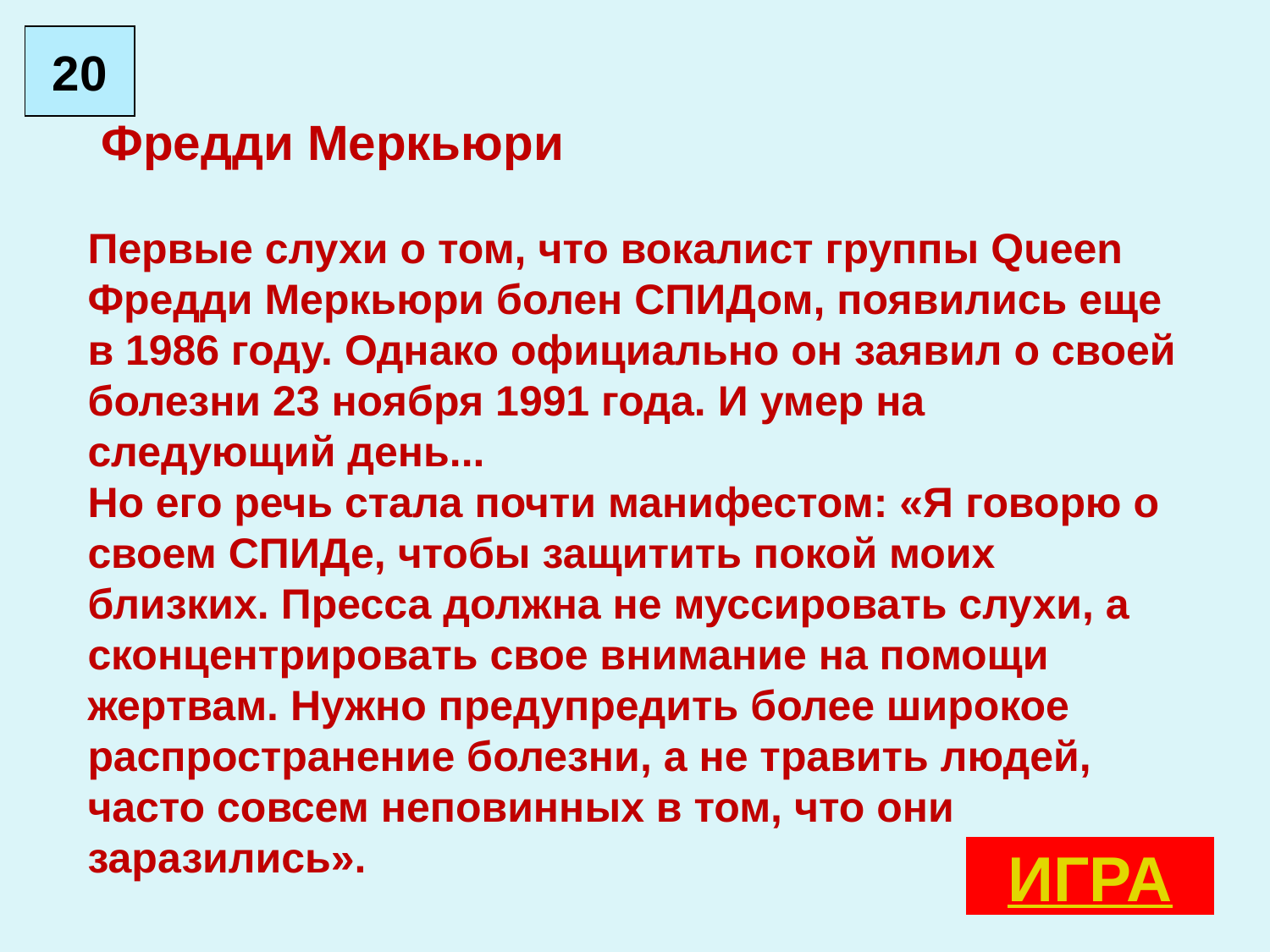

20
 Фредди Меркьюри

Первые слухи о том, что вокалист группы Queen Фредди Меркьюри болен СПИДом, появились еще в 1986 году. Однако официально он заявил о своей болезни 23 ноября 1991 года. И умер на следующий день...
Но его речь стала почти манифестом: «Я говорю о своем СПИДе, чтобы защитить покой моих близких. Пресса должна не муссировать слухи, а сконцентрировать свое внимание на помощи жертвам. Нужно предупредить более широкое распространение болезни, а не травить людей, часто совсем неповинных в том, что они заразились».
ИГРА